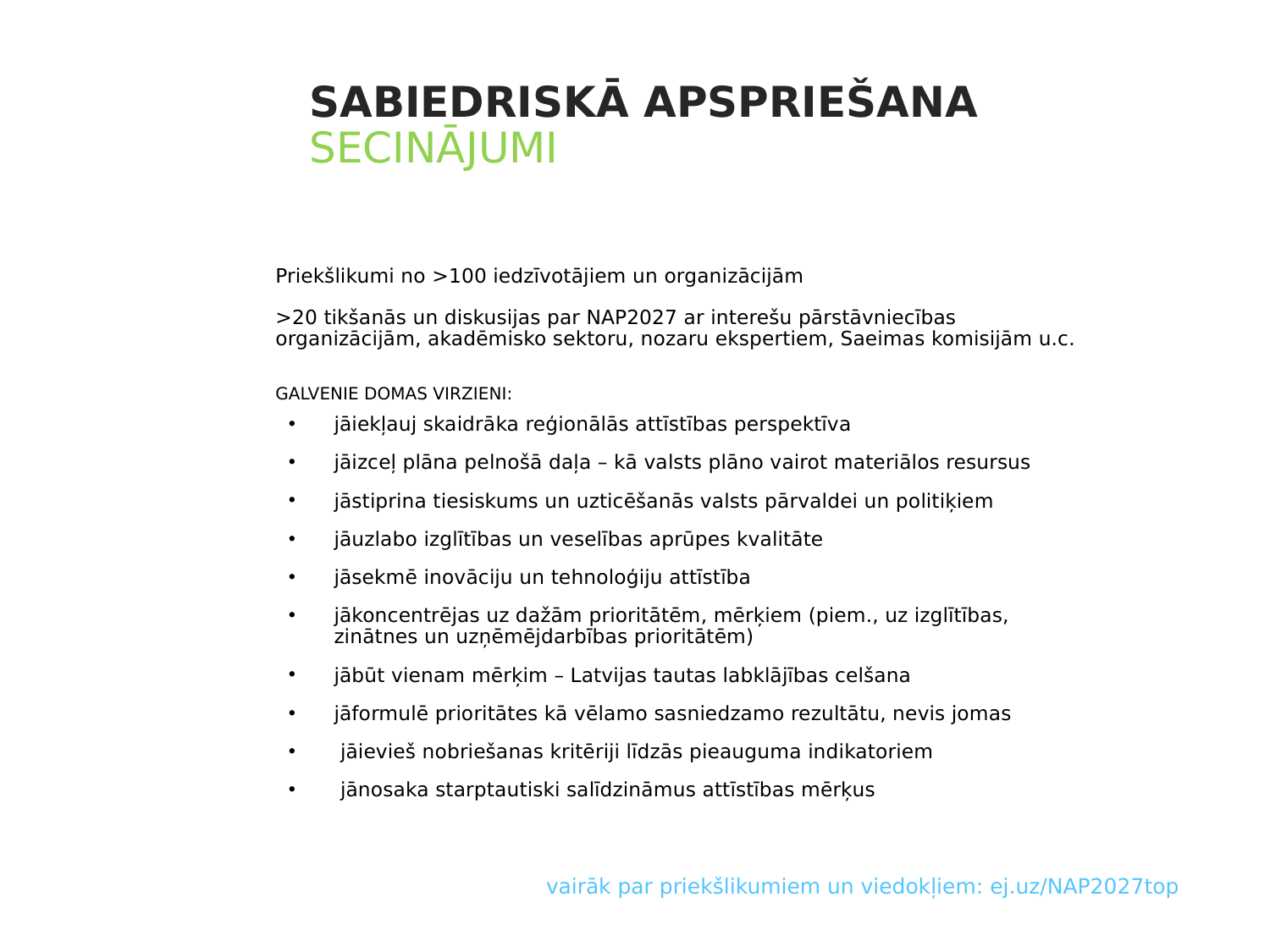

# Sabiedriskā apspriešana SECINĀJUMI
Priekšlikumi no >100 iedzīvotājiem un organizācijām
>20 tikšanās un diskusijas par NAP2027 ar interešu pārstāvniecības organizācijām, akadēmisko sektoru, nozaru ekspertiem, Saeimas komisijām u.c.
Galvenie domas virzieni:
jāiekļauj skaidrāka reģionālās attīstības perspektīva
jāizceļ plāna pelnošā daļa – kā valsts plāno vairot materiālos resursus
jāstiprina tiesiskums un uzticēšanās valsts pārvaldei un politiķiem
jāuzlabo izglītības un veselības aprūpes kvalitāte
jāsekmē inovāciju un tehnoloģiju attīstība
jākoncentrējas uz dažām prioritātēm, mērķiem (piem., uz izglītības, zinātnes un uzņēmējdarbības prioritātēm)
jābūt vienam mērķim – Latvijas tautas labklājības celšana
jāformulē prioritātes kā vēlamo sasniedzamo rezultātu, nevis jomas
 jāievieš nobriešanas kritēriji līdzās pieauguma indikatoriem
 jānosaka starptautiski salīdzināmus attīstības mērķus

vairāk par priekšlikumiem un viedokļiem: ej.uz/NAP2027top